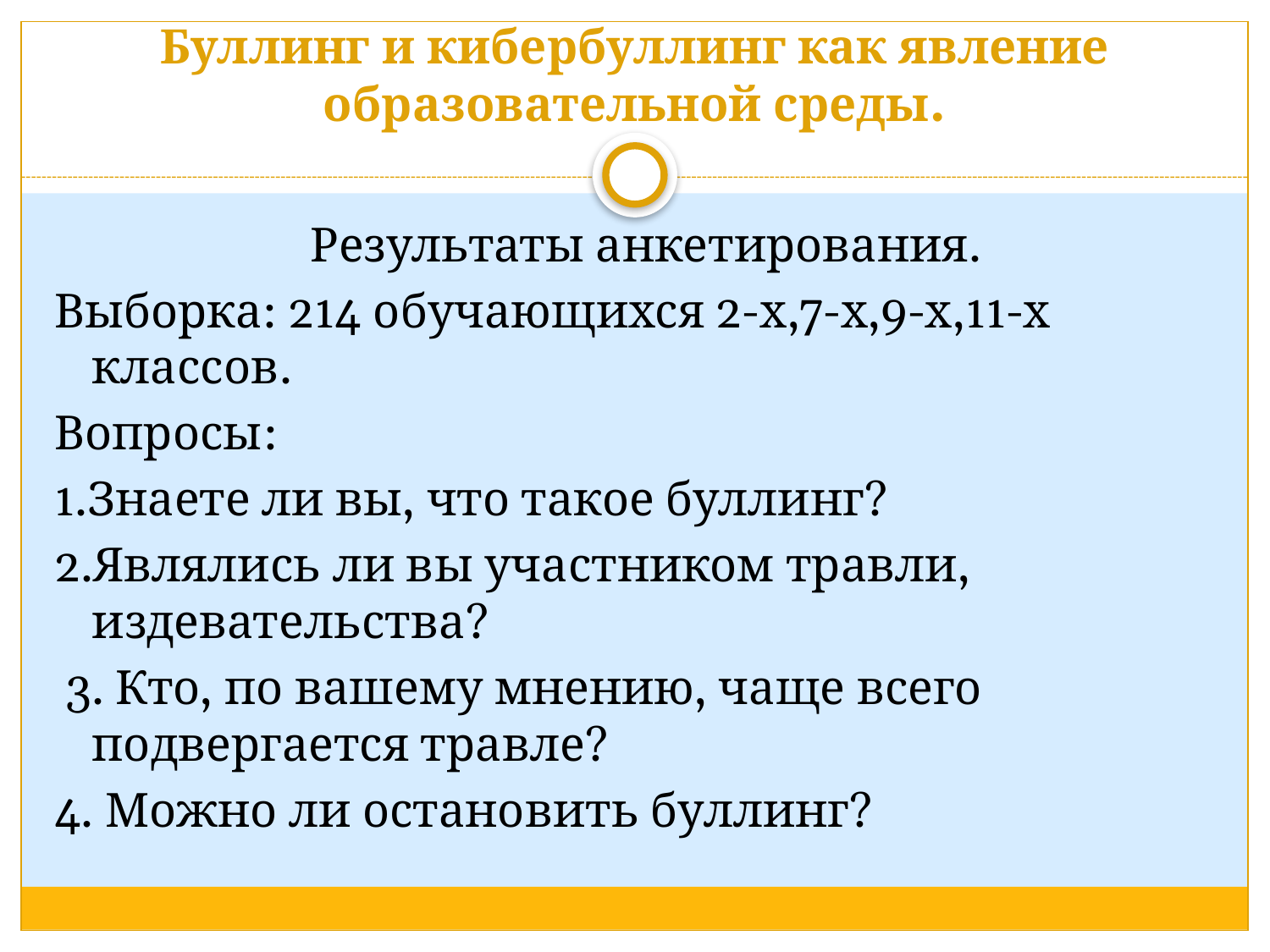

# Буллинг и кибербуллинг как явление образовательной среды.
Результаты анкетирования.
Выборка: 214 обучающихся 2-х,7-х,9-х,11-х классов.
Вопросы:
1.Знаете ли вы, что такое буллинг?
2.Являлись ли вы участником травли, издевательства?
 3. Кто, по вашему мнению, чаще всего подвергается травле?
4. Можно ли остановить буллинг?